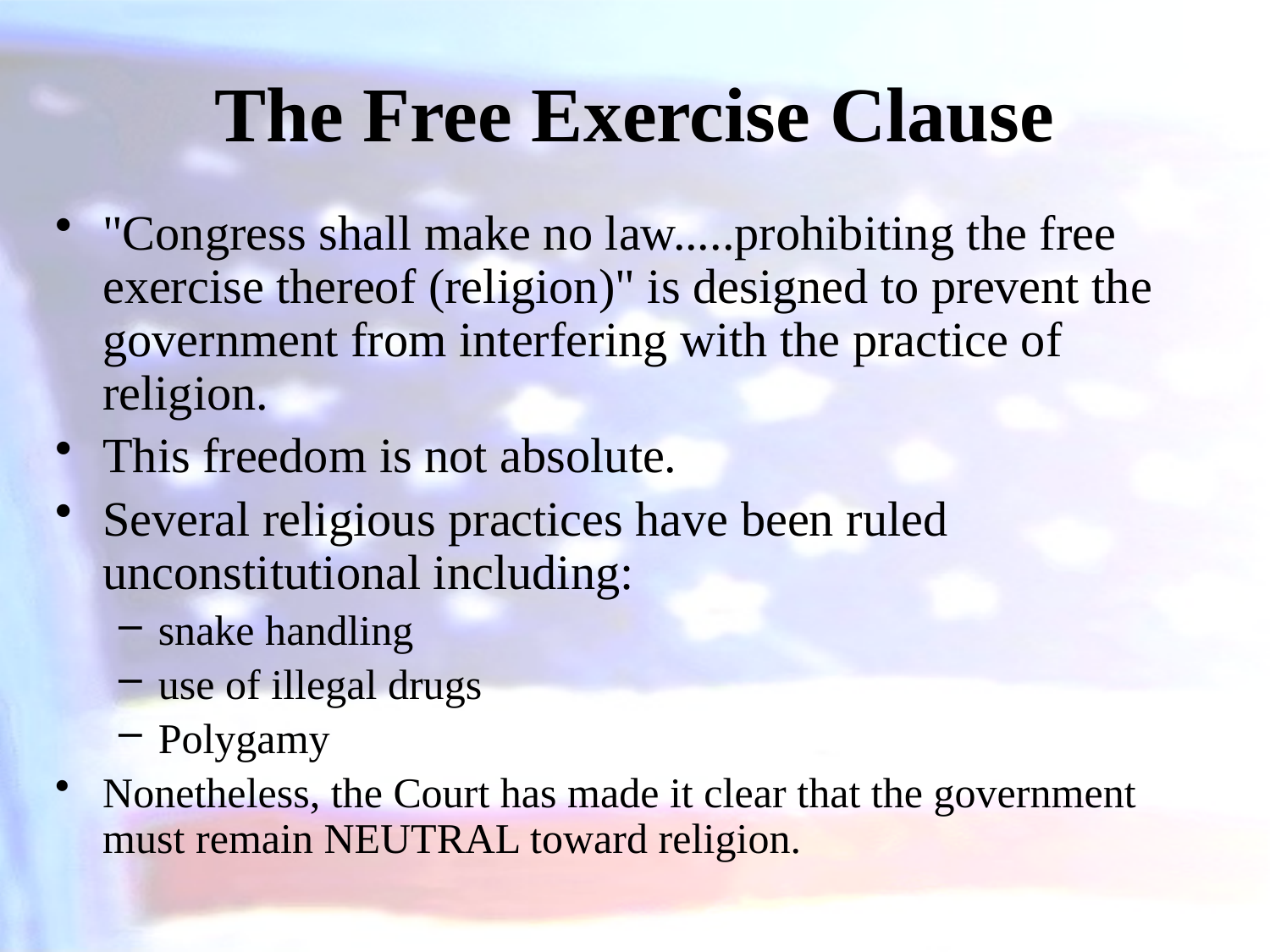

# The Free Exercise Clause
"Congress shall make no law.....prohibiting the free exercise thereof (religion)" is designed to prevent the government from interfering with the practice of religion.
This freedom is not absolute.
Several religious practices have been ruled unconstitutional including:
snake handling
use of illegal drugs
Polygamy
Nonetheless, the Court has made it clear that the government must remain NEUTRAL toward religion.